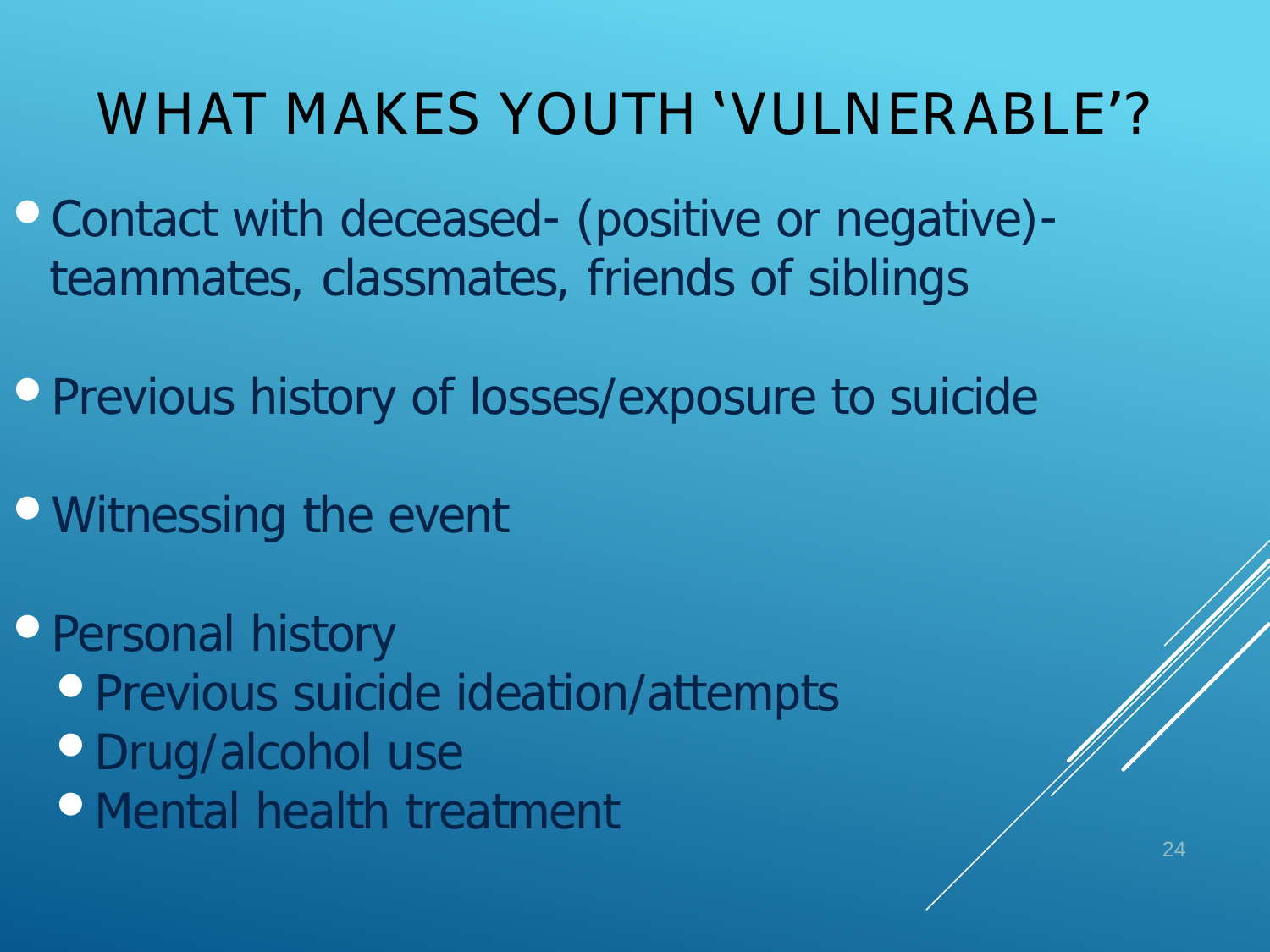

# What Makes Youth ‘Vulnerable’?
Contact with deceased- (positive or negative)- teammates, classmates, friends of siblings

Previous history of losses/exposure to suicide

Witnessing the event

Personal history
Previous suicide ideation/attempts
Drug/alcohol use
Mental health treatment

24